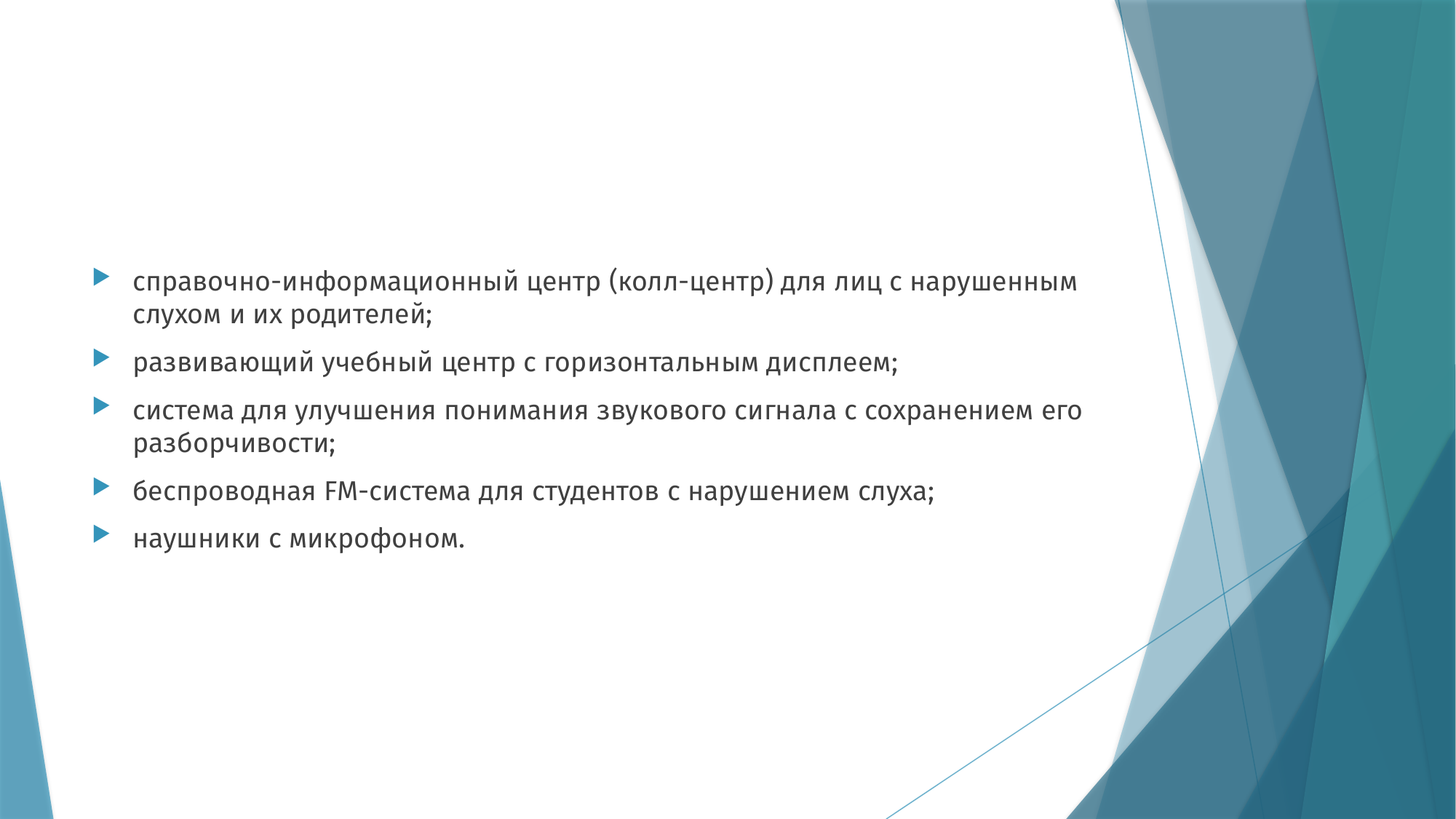

#
справочно-информационный центр (колл-центр) для лиц с нарушенным слухом и их родителей;
развивающий учебный центр с горизонтальным дисплеем;
система для улучшения понимания звукового сигнала с сохранением его разборчивости;
беспроводная FM-система для студентов с нарушением слуха;
наушники с микрофоном.